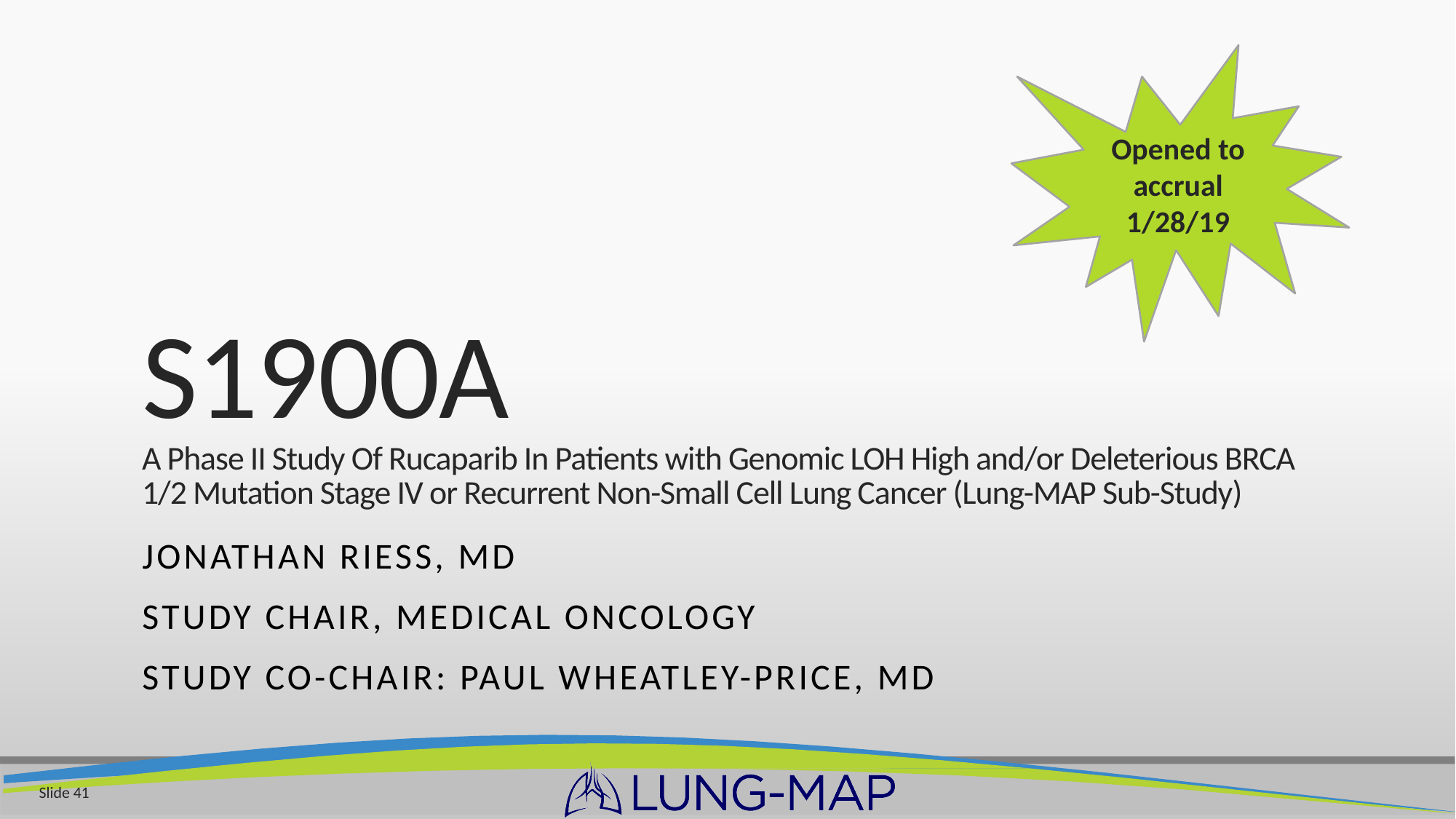

Opened to accrual 1/28/19
# S1900A A Phase II Study Of Rucaparib In Patients with Genomic LOH High and/or Deleterious BRCA 1/2 Mutation Stage IV or Recurrent Non-Small Cell Lung Cancer (Lung-MAP Sub-Study)
Jonathan riess, MD
Study Chair, Medical Oncology
Study Co-Chair: Paul Wheatley-Price, MD

Slide 41